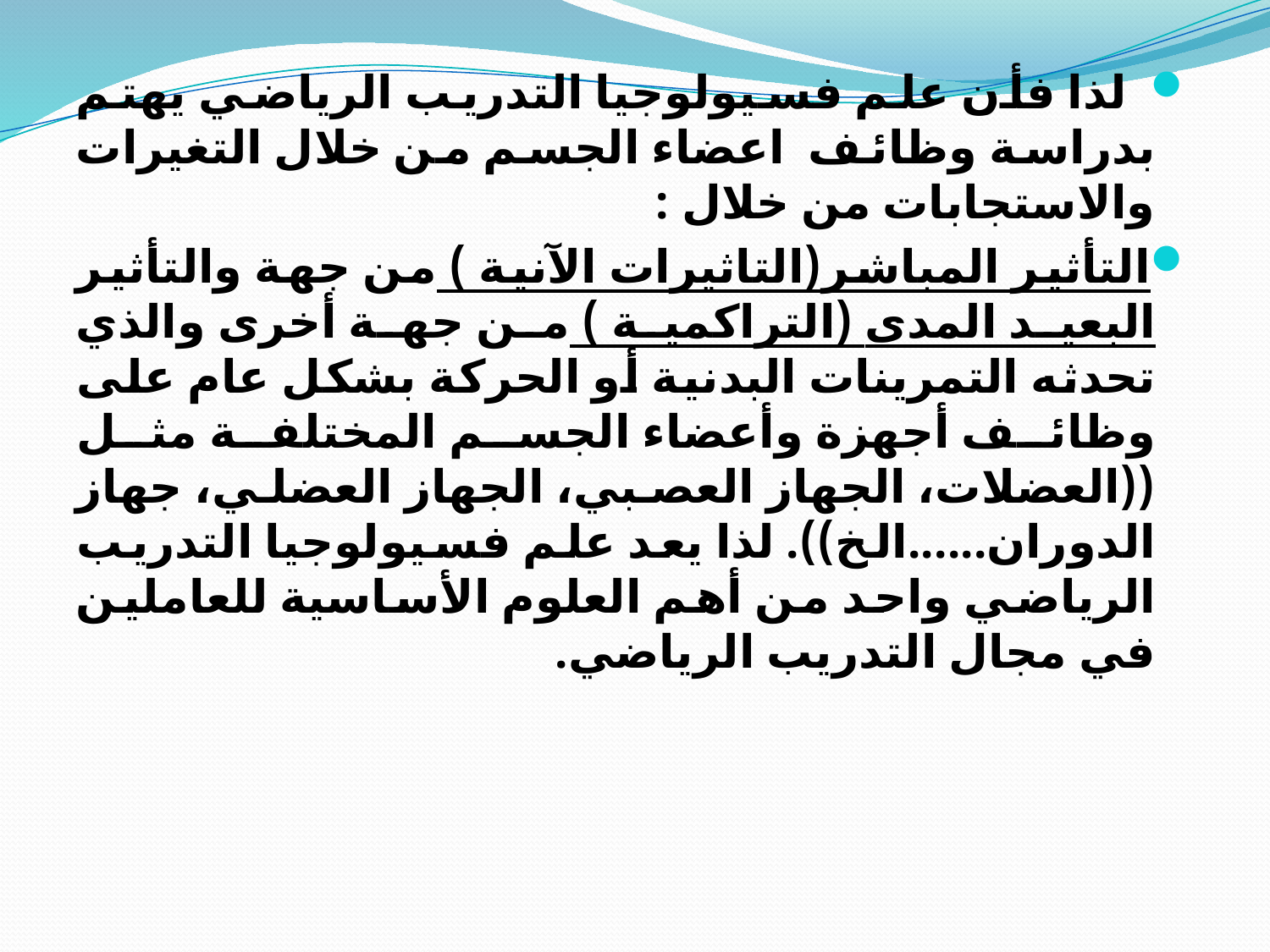

لذا فأن علم فسيولوجيا التدريب الرياضي يهتم بدراسة وظائف  اعضاء الجسم من خلال التغيرات والاستجابات من خلال :
التأثير المباشر(التاثيرات الآنية ) من جهة والتأثير البعيد المدى (التراكمية ) من جهة أخرى والذي تحدثه التمرينات البدنية أو الحركة بشكل عام على وظائف أجهزة وأعضاء الجسم المختلفة مثل ((العضلات، الجهاز العصبي، الجهاز العضلي، جهاز الدوران......الخ)). لذا يعد علم فسيولوجيا التدريب الرياضي واحد من أهم العلوم الأساسية للعاملين في مجال التدريب الرياضي.